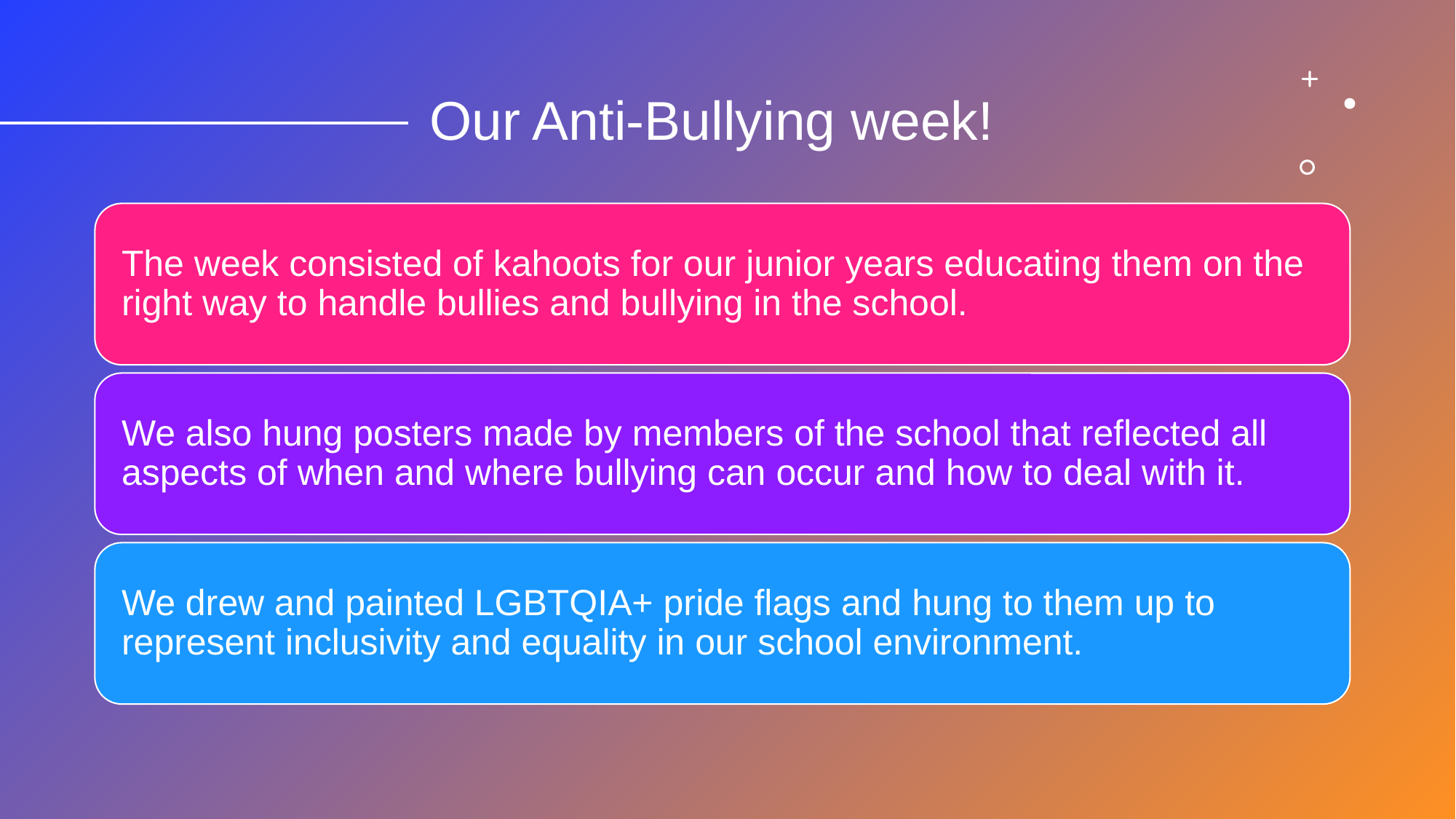

# Our Anti-Bullying week!

The week consisted of kahoots for our junior years educating them on the right way to handle bullies and bullying in the school.
We also hung posters made by members of the school that reflected all aspects of when and where bullying can occur and how to deal with it.
We drew and painted LGBTQIA+ pride flags and hung to them up to represent inclusivity and equality in our school environment.